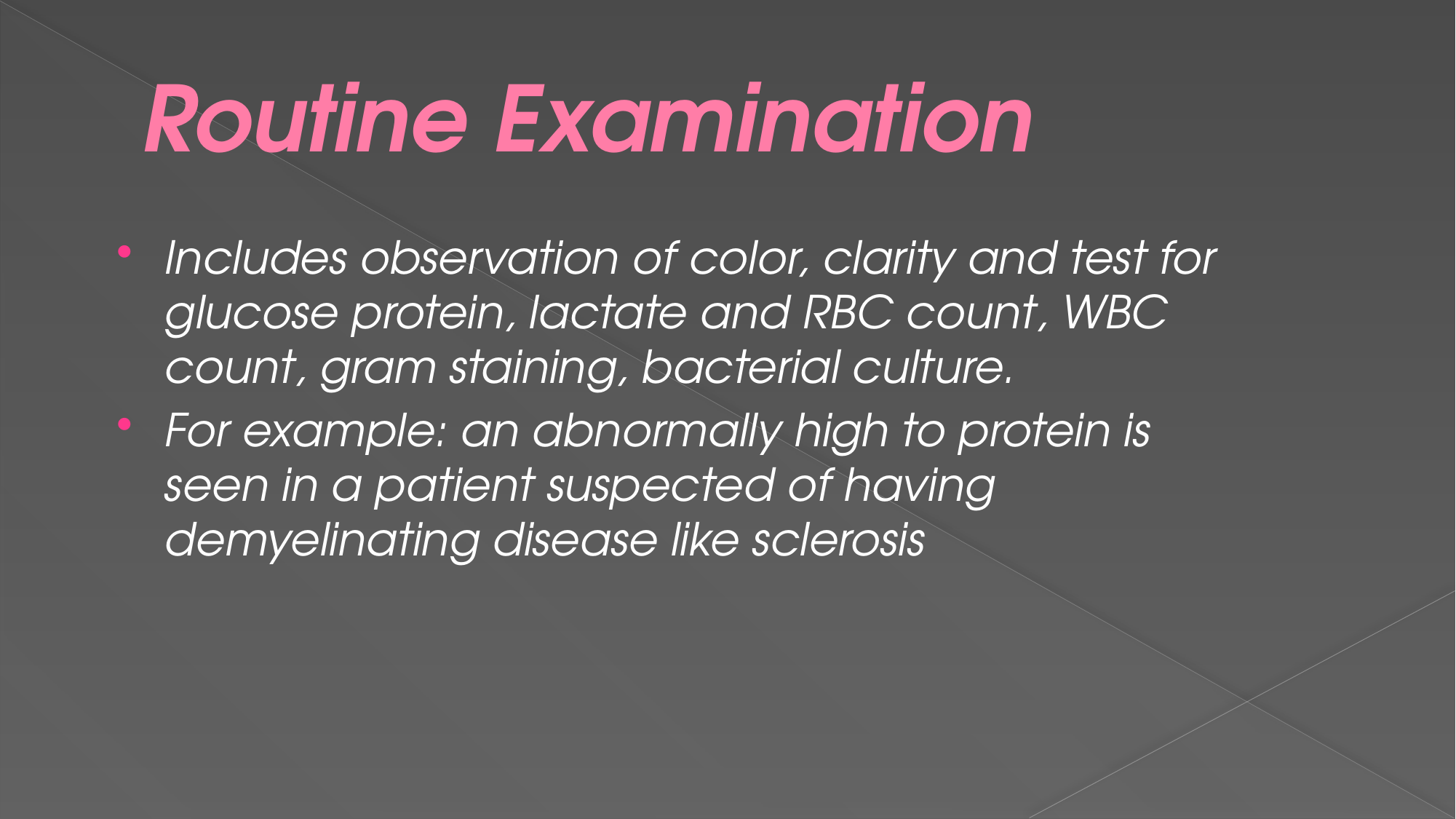

# Routine Examination
Includes observation of color, clarity and test for glucose protein, lactate and RBC count, WBC count, gram staining, bacterial culture.
For example: an abnormally high to protein is seen in a patient suspected of having demyelinating disease like sclerosis